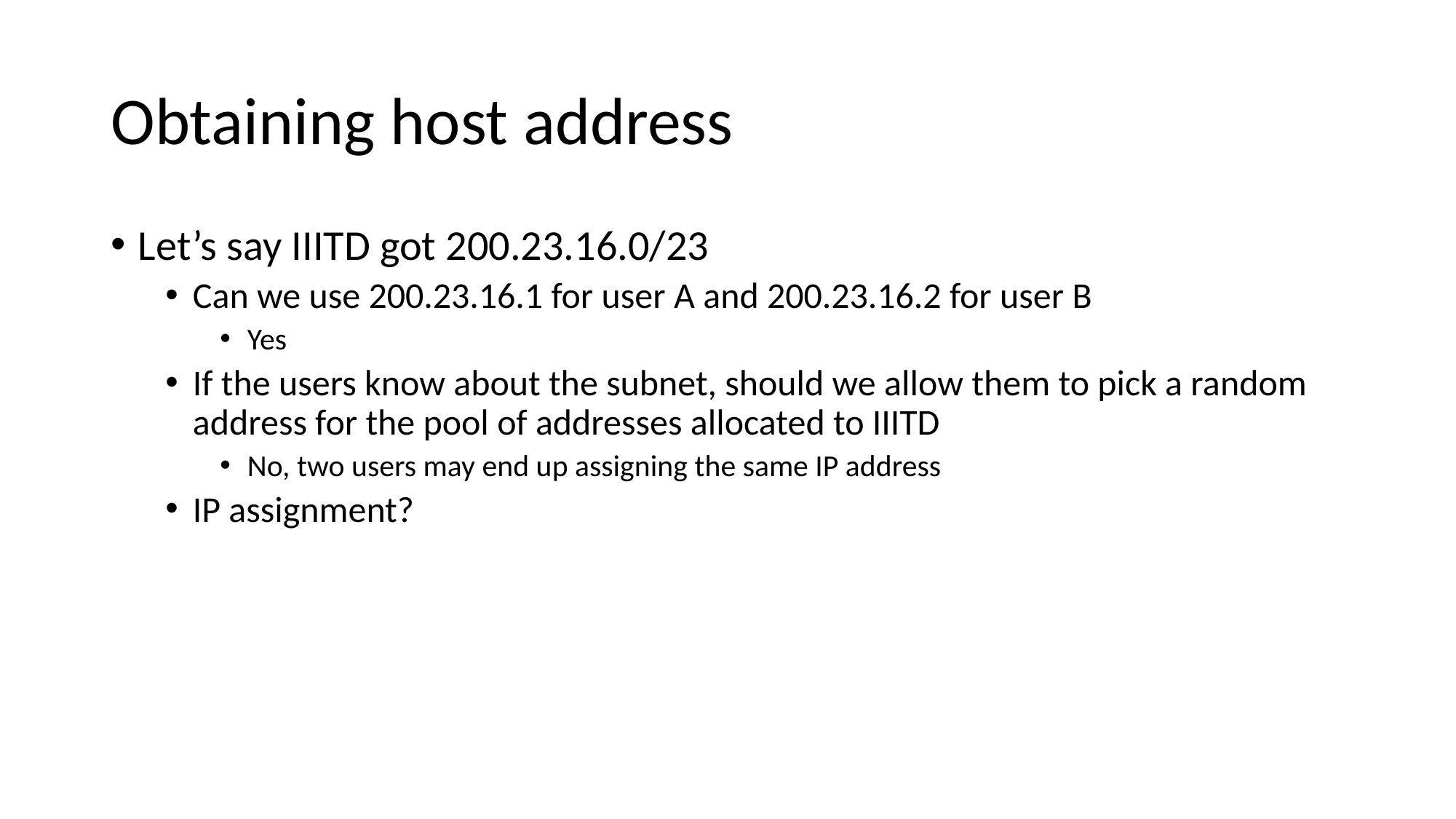

# Obtaining host address
Let’s say IIITD got 200.23.16.0/23
Can we use 200.23.16.1 for user A and 200.23.16.2 for user B
Yes
If the users know about the subnet, should we allow them to pick a random address for the pool of addresses allocated to IIITD
No, two users may end up assigning the same IP address
IP assignment?